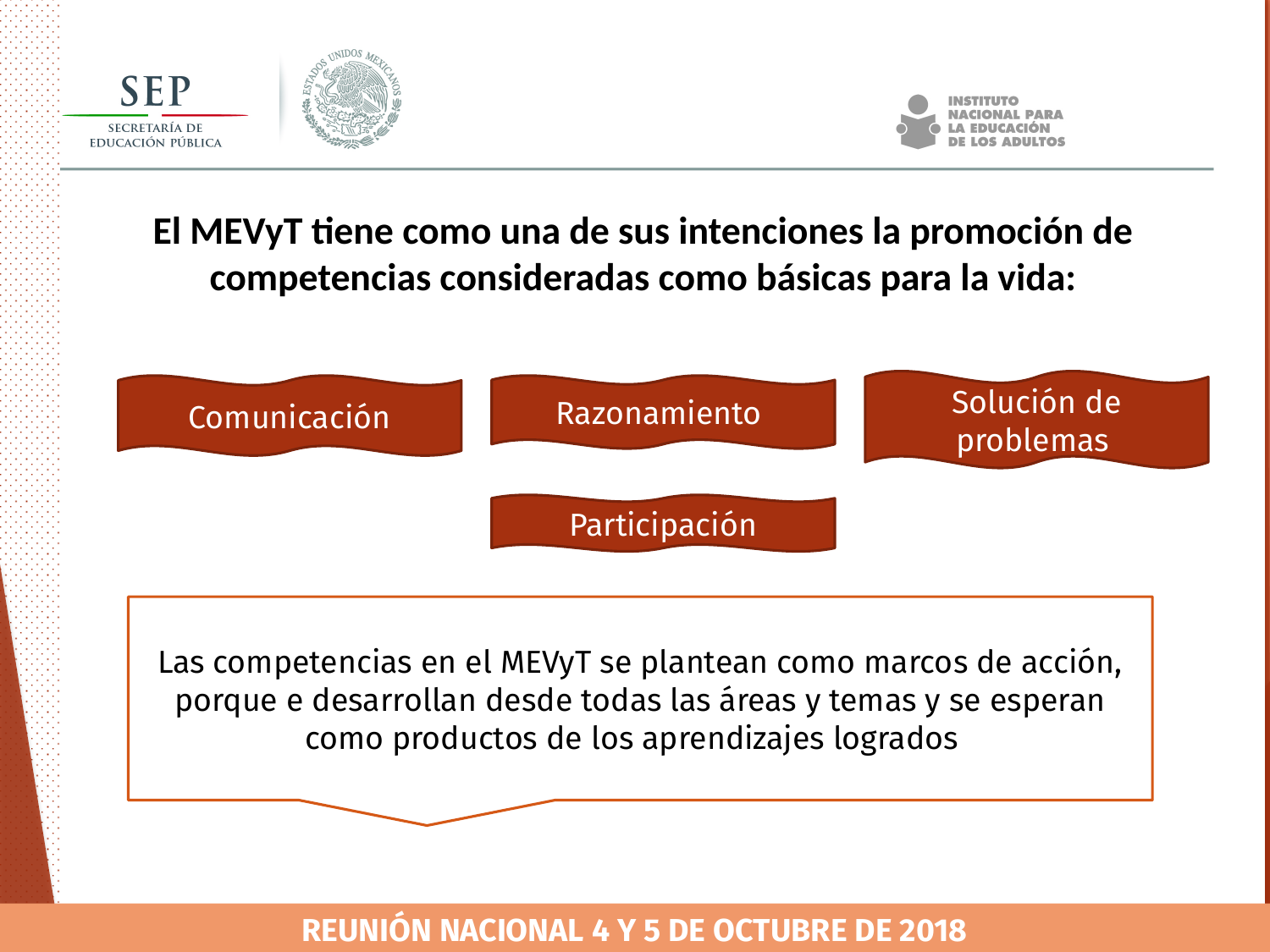

El MEVyT tiene como una de sus intenciones la promoción de competencias consideradas como básicas para la vida:
Solución de problemas
Comunicación
Razonamiento
Participación
Las competencias en el MEVyT se plantean como marcos de acción, porque e desarrollan desde todas las áreas y temas y se esperan como productos de los aprendizajes logrados
REUNIÓN NACIONAL 4 Y 5 DE OCTUBRE DE 2018